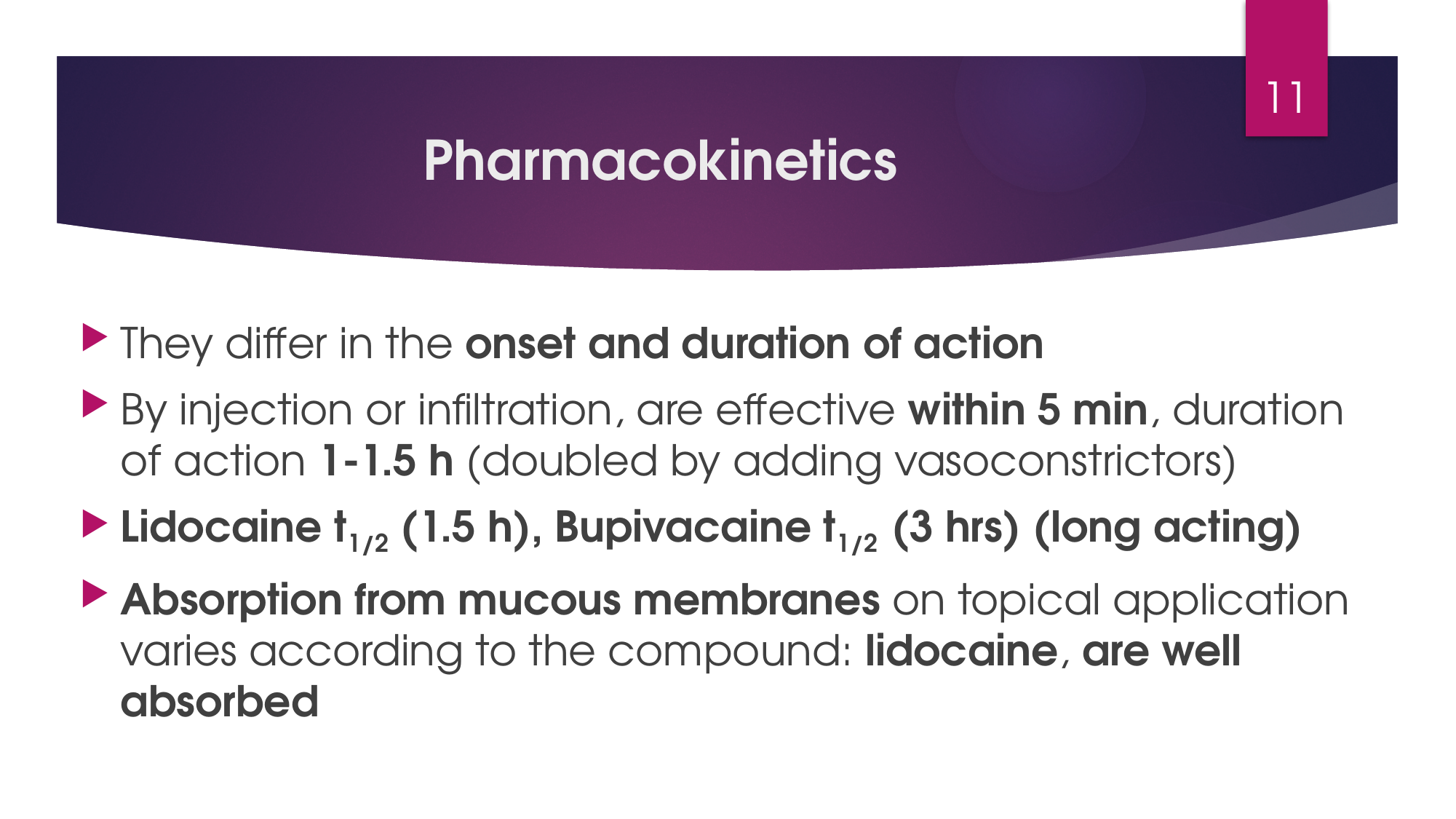

11
# Pharmacokinetics
They differ in the onset and duration of action
By injection or infiltration, are effective within 5 min, duration of action 1-1.5 h (doubled by adding vasoconstrictors)
Lidocaine t1/2 (1.5 h), Bupivacaine t1/2  (3 hrs) (long acting)
Absorption from mucous membranes on topical application varies according to the compound: lidocaine, are well absorbed